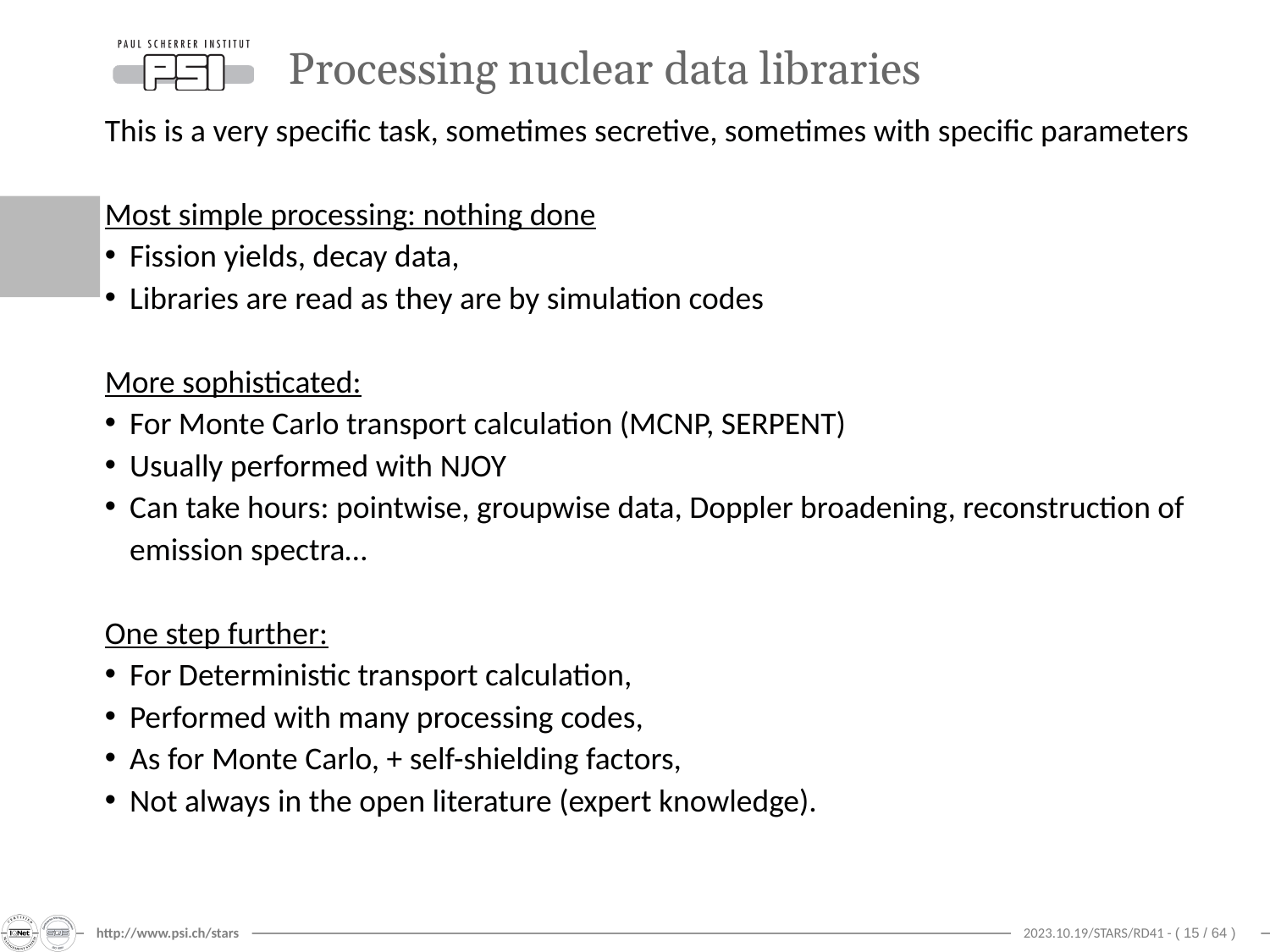

# Processing nuclear data libraries
This is a very specific task, sometimes secretive, sometimes with specific parameters

Most simple processing: nothing done
Fission yields, decay data,
Libraries are read as they are by simulation codes

More sophisticated:
For Monte Carlo transport calculation (MCNP, SERPENT)
Usually performed with NJOY
Can take hours: pointwise, groupwise data, Doppler broadening, reconstruction of emission spectra…

One step further:
For Deterministic transport calculation,
Performed with many processing codes,
As for Monte Carlo, + self-shielding factors,
Not always in the open literature (expert knowledge).